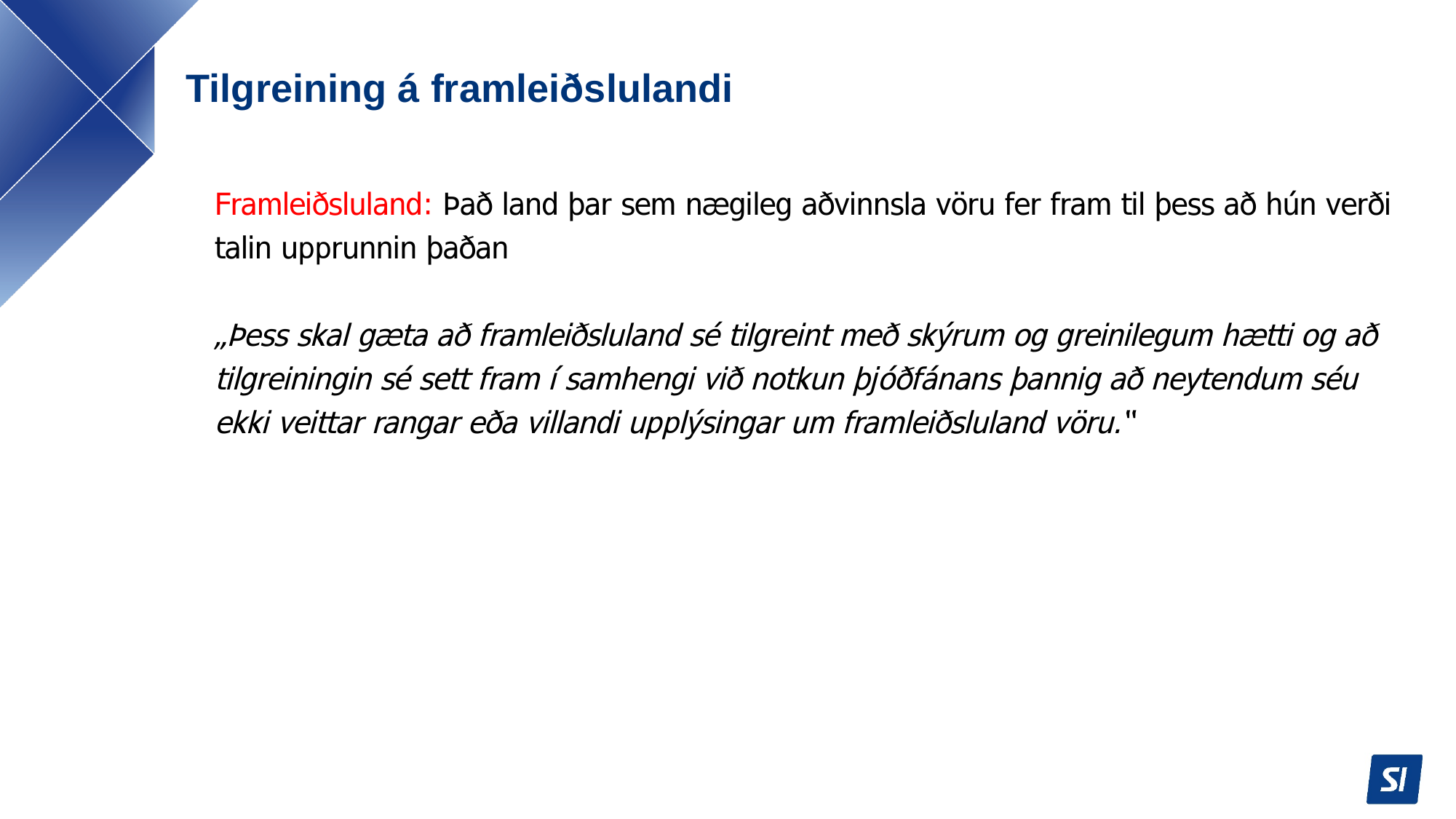

# Tilgreining á framleiðslulandi
Framleiðsluland: Það land þar sem nægileg aðvinnsla vöru fer fram til þess að hún verði talin upprunnin þaðan

„Þess skal gæta að framleiðsluland sé tilgreint með skýrum og greinilegum hætti og að tilgreiningin sé sett fram í samhengi við notkun þjóðfánans þannig að neytendum séu ekki veittar rangar eða villandi upplýsingar um framleiðsluland vöru.“